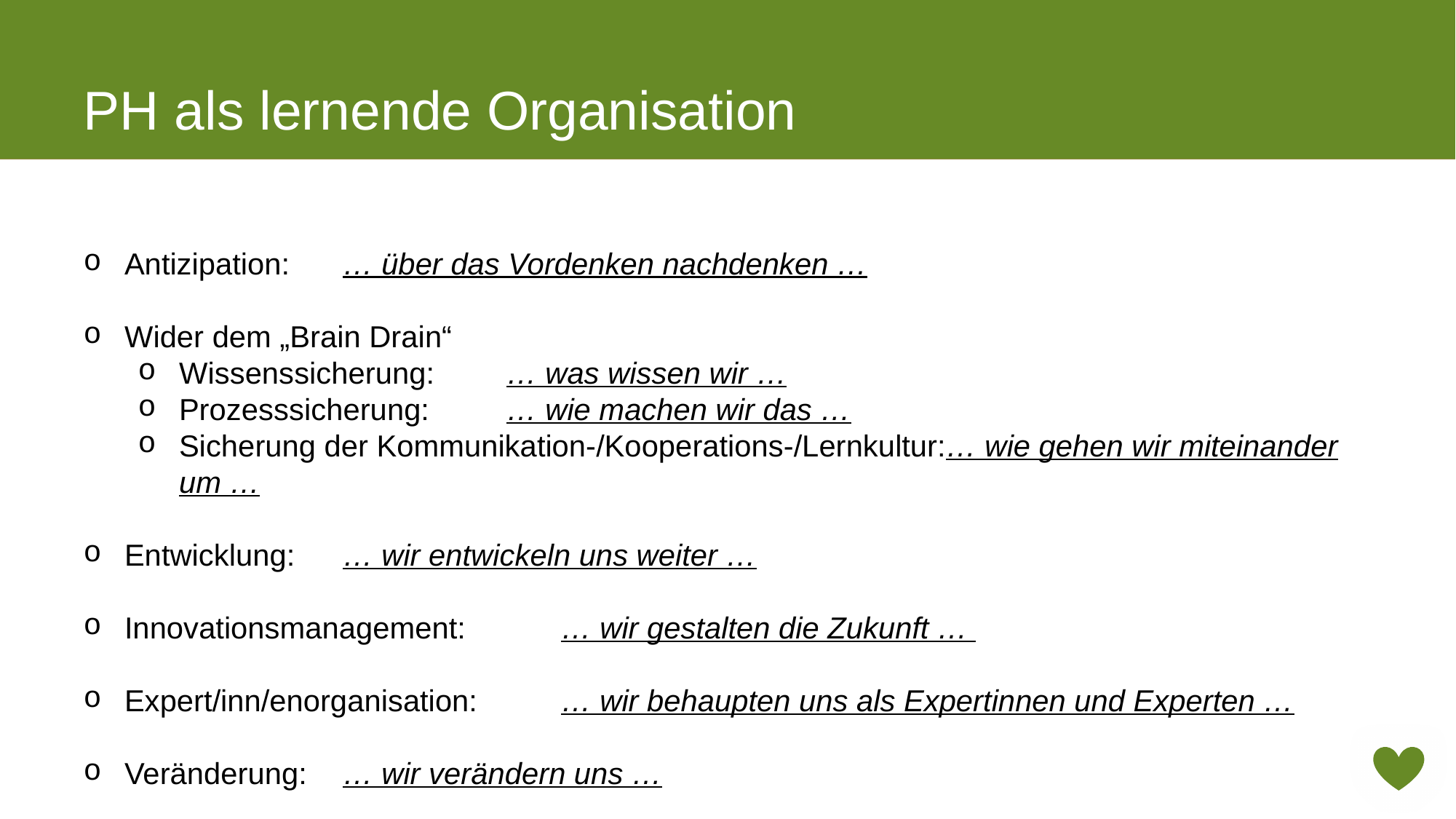

# PH als lernende Organisation
Antizipation:  	… über das Vordenken nachdenken …

Wider dem „Brain Drain“
Wissenssicherung: 	… was wissen wir …
Prozesssicherung: 	… wie machen wir das …
Sicherung der Kommunikation-/Kooperations-/Lernkultur:… wie gehen wir miteinander um …

Entwicklung: 	… wir entwickeln uns weiter …

Innovationsmanagement: 	… wir gestalten die Zukunft …

Expert/inn/enorganisation: 	… wir behaupten uns als Expertinnen und Experten …

Veränderung: 	… wir verändern uns …